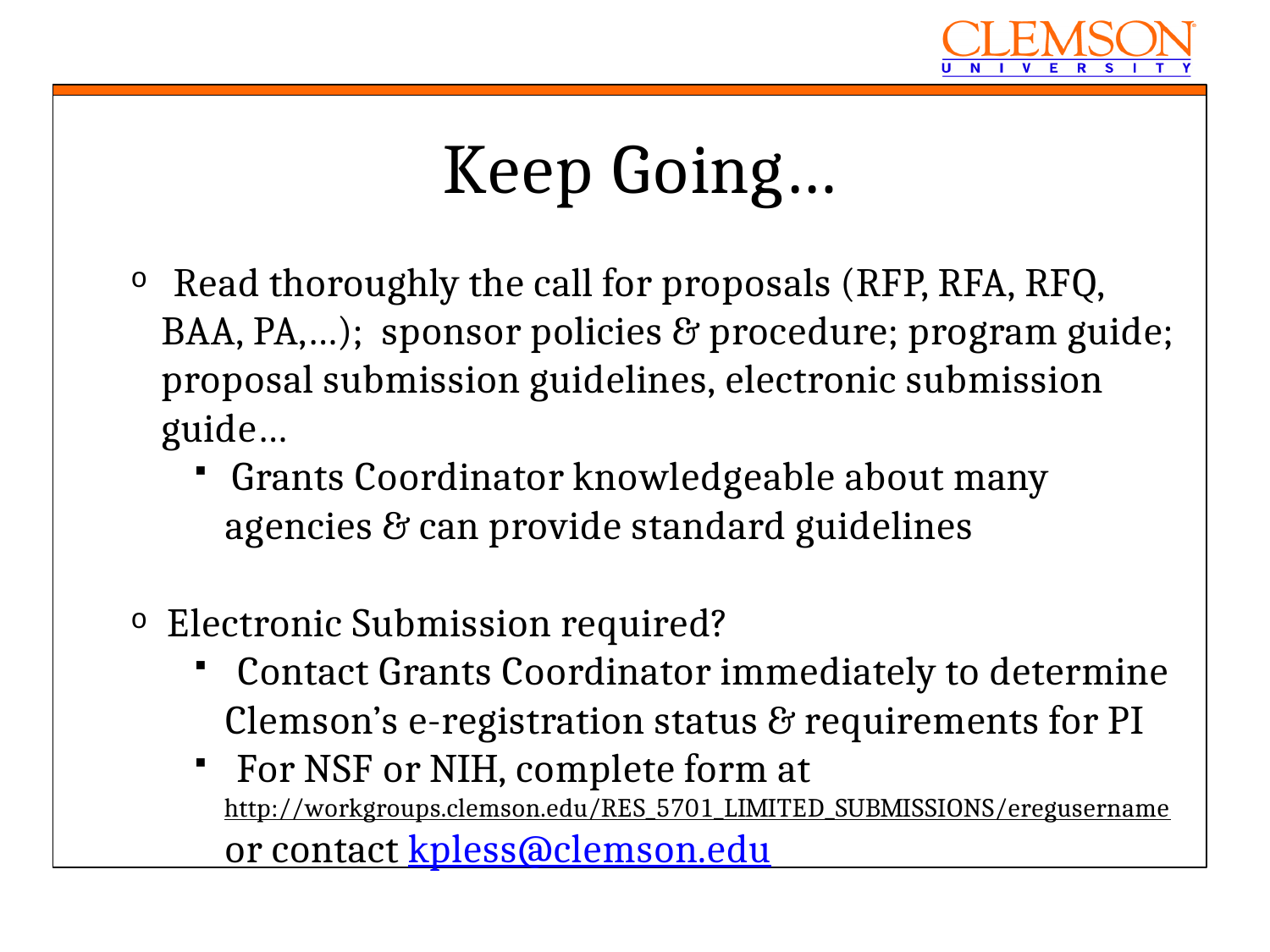

Keep Going…

  Read thoroughly the call for proposals (RFP, RFA, RFQ, BAA, PA,…);  sponsor policies & procedure; program guide; proposal submission guidelines, electronic submission guide…
 Grants Coordinator knowledgeable about many agencies & can provide standard guidelines

 Electronic Submission required?
  Contact Grants Coordinator immediately to determine Clemson’s e-registration status & requirements for PI
  For NSF or NIH, complete form at http://workgroups.clemson.edu/RES_5701_LIMITED_SUBMISSIONS/eregusername or contact kpless@clemson.edu